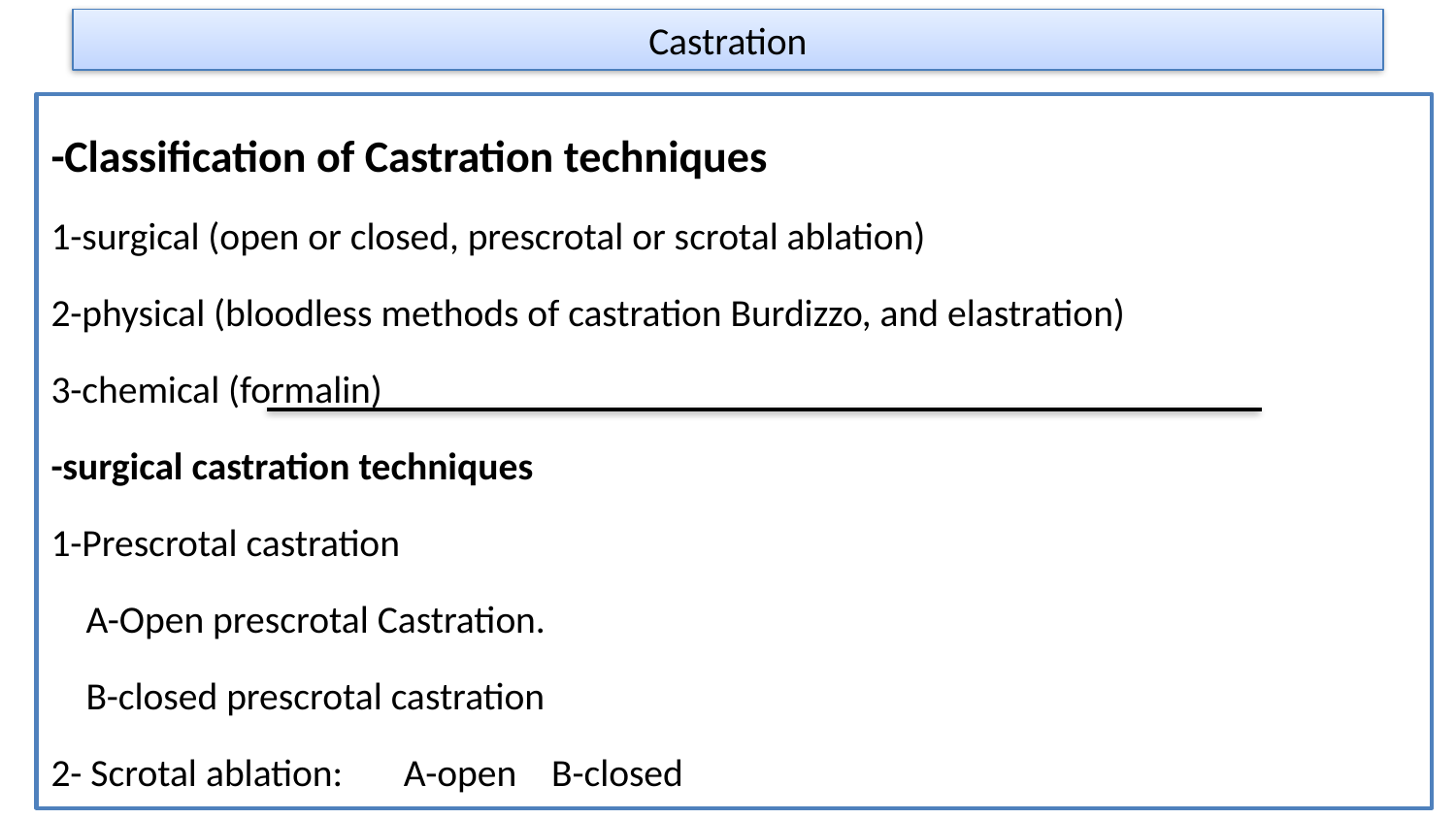

# Castration
-Classification of Castration techniques
1-surgical (open or closed, prescrotal or scrotal ablation)
2-physical (bloodless methods of castration Burdizzo, and elastration)
3-chemical (formalin)
-surgical castration techniques
1-Prescrotal castration
    A-Open prescrotal Castration.
    B-closed prescrotal castration
2- Scrotal ablation:       A-open    B-closed